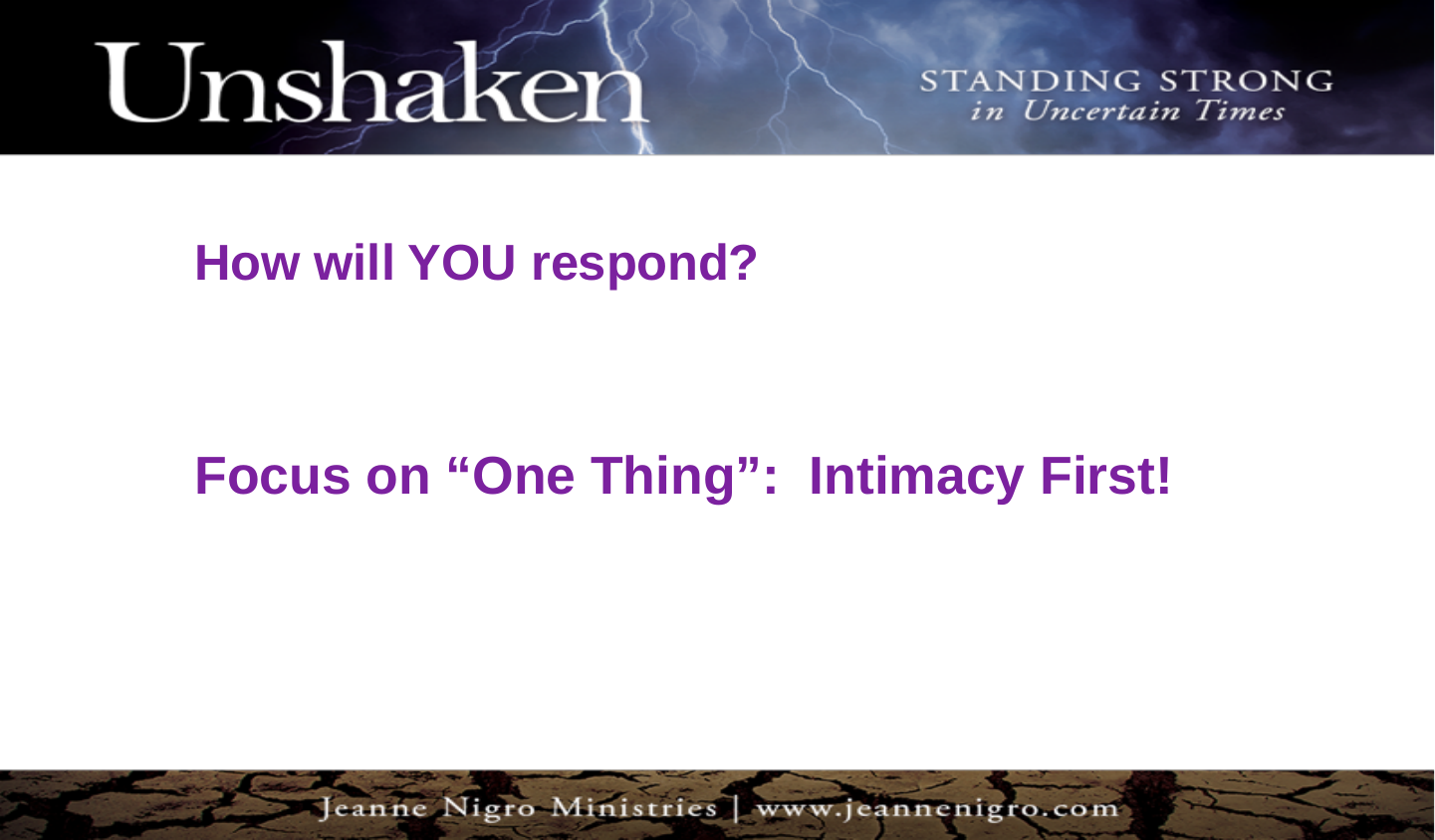

How will YOU respond?

Focus on “One Thing”:  Intimacy First!